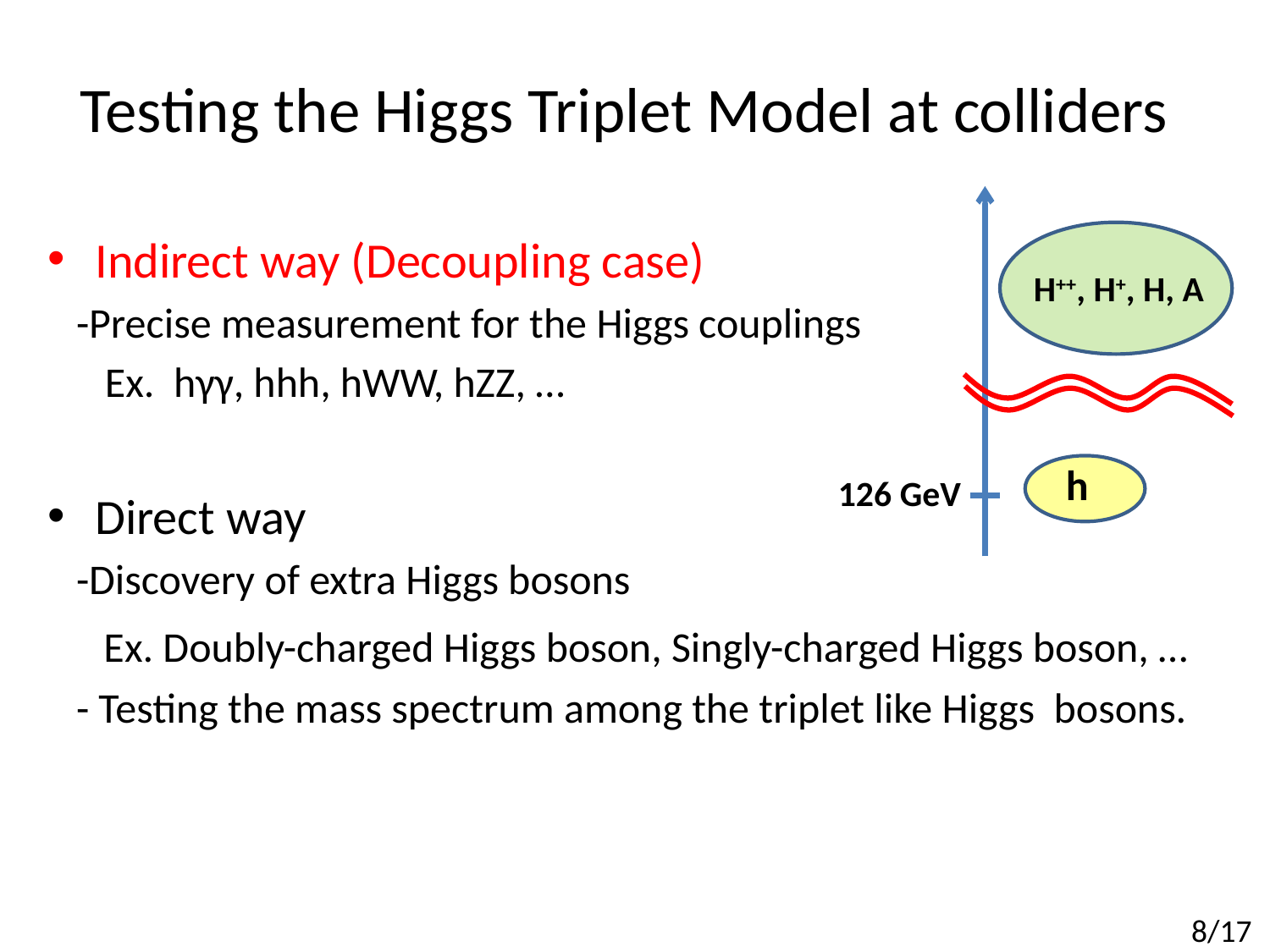

# Testing the Higgs Triplet Model at colliders

H++, H+, H, A

h

126 GeV
Indirect way (Decoupling case)
   -Precise measurement for the Higgs couplings
      Ex.  hγγ, hhh, hWW, hZZ, …

Direct way
   -Discovery of extra Higgs bosons
     Ex. Doubly-charged Higgs boson, Singly-charged Higgs boson, …
   - Testing the mass spectrum among the triplet like Higgs  bosons.

8/17